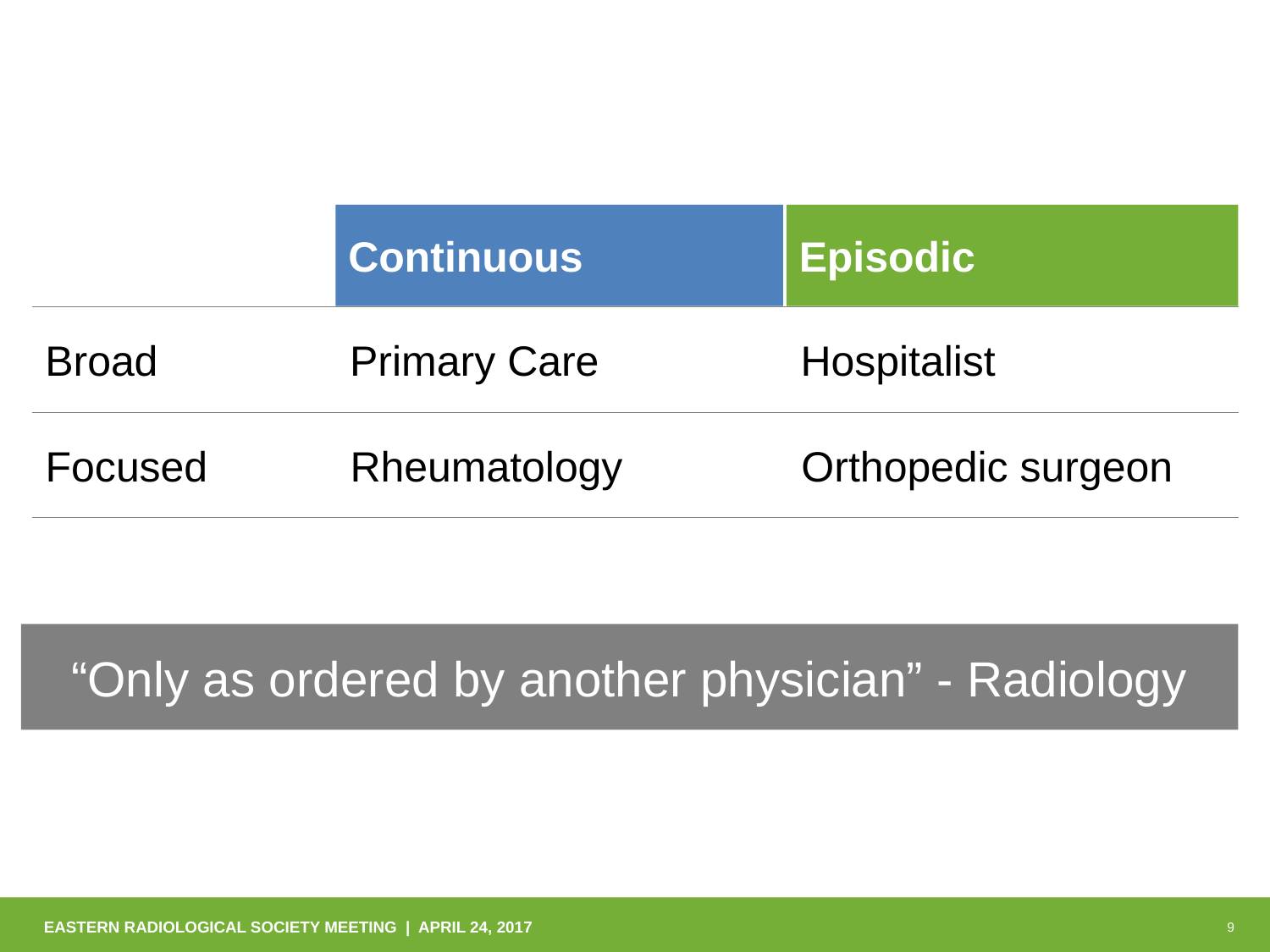

Continuous
Episodic
Broad
Primary Care
Hospitalist
Focused
Rheumatology
Orthopedic surgeon
“Only as ordered by another physician” - Radiology
EASTERN RADIOLOGICAL SOCIETY MEETING  |  APRIL 24, 2017
9